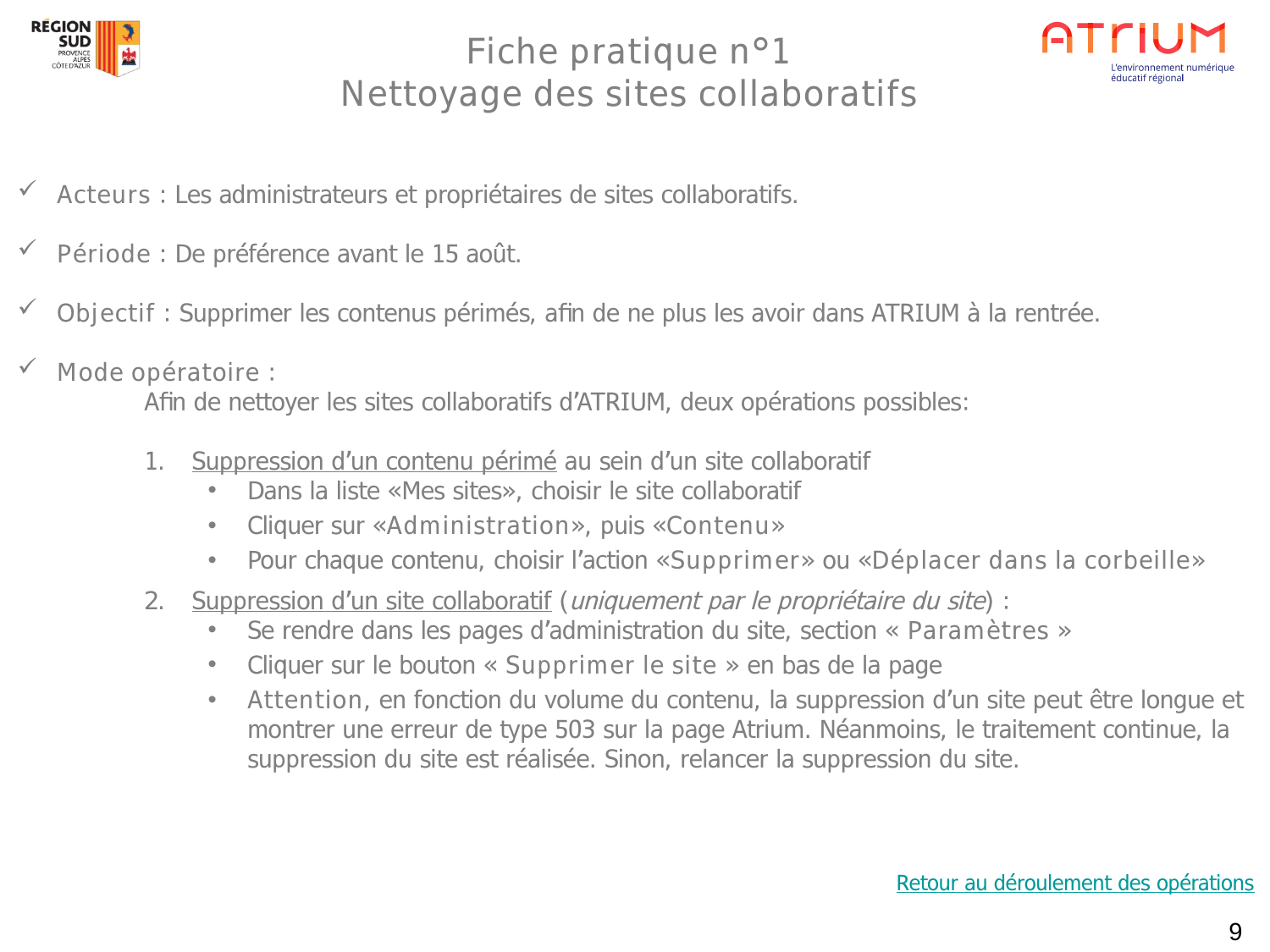

Fiche pratique n°1
Nettoyage des sites collaboratifs
Acteurs : Les administrateurs et propriétaires de sites collaboratifs.

Période : De préférence avant le 15 août.

Objectif : Supprimer les contenus périmés, afin de ne plus les avoir dans ATRIUM à la rentrée.

Mode opératoire :
	Afin de nettoyer les sites collaboratifs d’ATRIUM, deux opérations possibles:

Suppression d’un contenu périmé au sein d’un site collaboratif
Dans la liste «Mes sites», choisir le site collaboratif
Cliquer sur «Administration», puis «Contenu»
Pour chaque contenu, choisir l’action «Supprimer» ou «Déplacer dans la corbeille»
Suppression d’un site collaboratif (uniquement par le propriétaire du site) :
Se rendre dans les pages d’administration du site, section « Paramètres »
Cliquer sur le bouton « Supprimer le site » en bas de la page
Attention, en fonction du volume du contenu, la suppression d’un site peut être longue et montrer une erreur de type 503 sur la page Atrium. Néanmoins, le traitement continue, la suppression du site est réalisée. Sinon, relancer la suppression du site.
Retour au déroulement des opérations
9